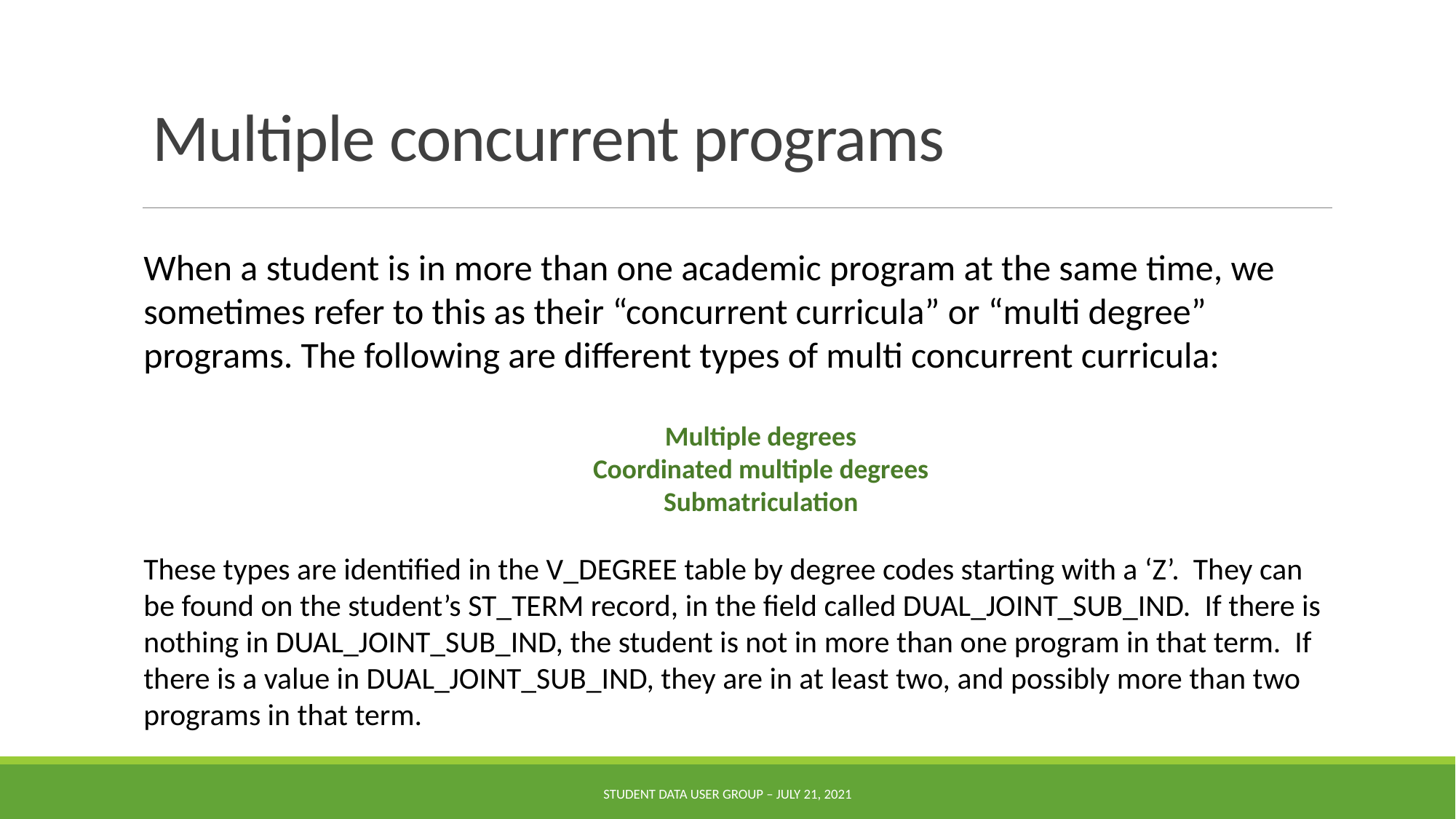

# Multiple concurrent programs

When a student is in more than one academic program at the same time, we sometimes refer to this as their “concurrent curricula” or “multi degree” programs. The following are different types of multi concurrent curricula:

Multiple degrees
Coordinated multiple degrees
Submatriculation

These types are identified in the V_DEGREE table by degree codes starting with a ‘Z’.  They can be found on the student’s ST_TERM record, in the field called DUAL_JOINT_SUB_IND.  If there is nothing in DUAL_JOINT_SUB_IND, the student is not in more than one program in that term.  If there is a value in DUAL_JOINT_SUB_IND, they are in at least two, and possibly more than two programs in that term.
Student Data User Group – JULY 21, 2021